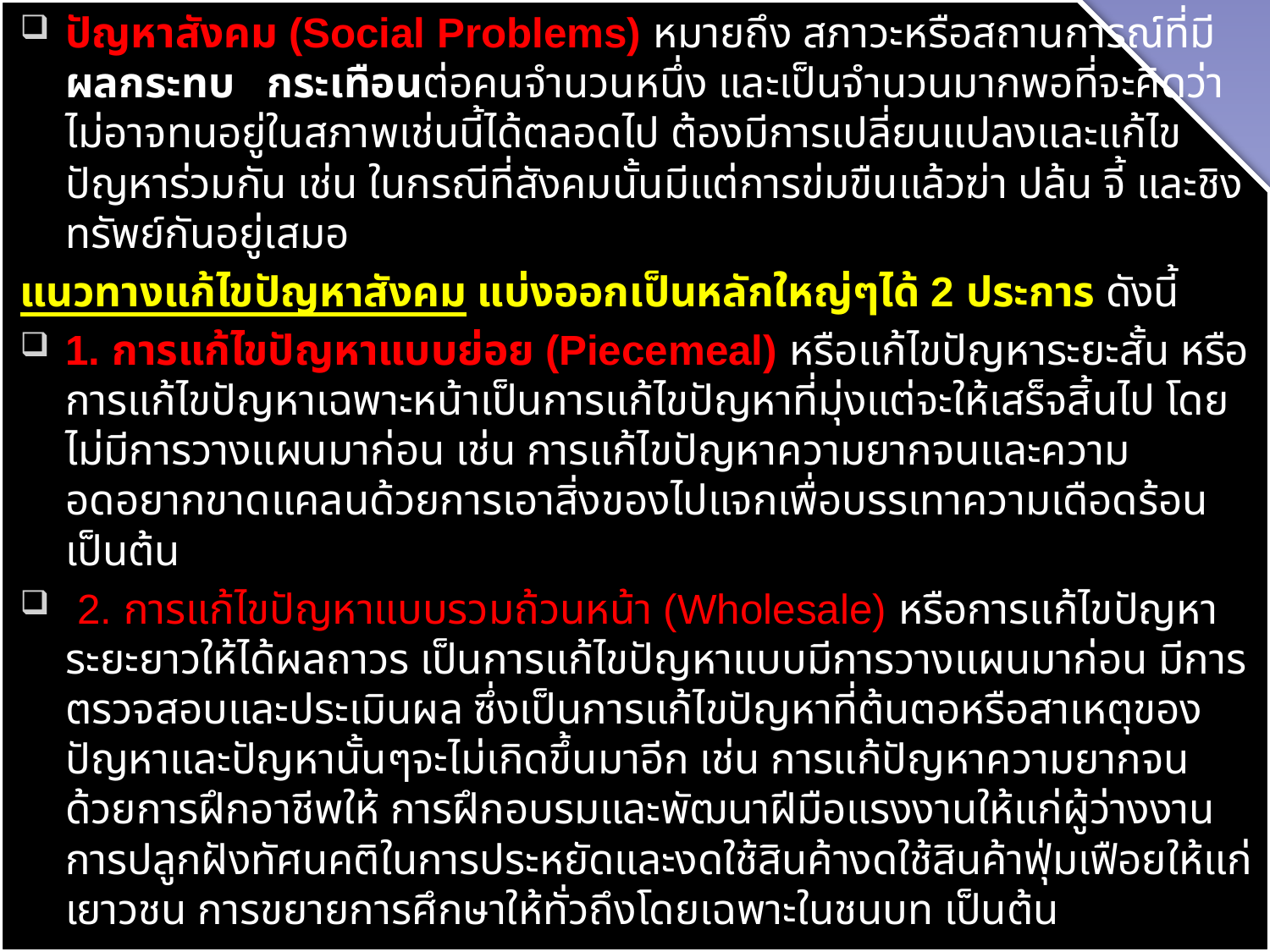

ปัญหาสังคม (Social Problems) หมายถึง สภาวะหรือสถานการณ์ที่มีผลกระทบ   กระเทือนต่อคนจำนวนหนึ่ง และเป็นจำนวนมากพอที่จะคิดว่าไม่อาจทนอยู่ในสภาพเช่นนี้ได้ตลอดไป ต้องมีการเปลี่ยนแปลงและแก้ไขปัญหาร่วมกัน เช่น ในกรณีที่สังคมนั้นมีแต่การข่มขืนแล้วฆ่า ปล้น จี้ และชิงทรัพย์กันอยู่เสมอ
แนวทางแก้ไขปัญหาสังคม แบ่งออกเป็นหลักใหญ่ๆได้ 2 ประการ ดังนี้
1. การแก้ไขปัญหาแบบย่อย (Piecemeal) หรือแก้ไขปัญหาระยะสั้น หรือการแก้ไขปัญหาเฉพาะหน้าเป็นการแก้ไขปัญหาที่มุ่งแต่จะให้เสร็จสิ้นไป โดยไม่มีการวางแผนมาก่อน เช่น การแก้ไขปัญหาความยากจนและความอดอยากขาดแคลนด้วยการเอาสิ่งของไปแจกเพื่อบรรเทาความเดือดร้อนเป็นต้น
 2. การแก้ไขปัญหาแบบรวมถ้วนหน้า (Wholesale) หรือการแก้ไขปัญหาระยะยาวให้ได้ผลถาวร เป็นการแก้ไขปัญหาแบบมีการวางแผนมาก่อน มีการตรวจสอบและประเมินผล ซึ่งเป็นการแก้ไขปัญหาที่ต้นตอหรือสาเหตุของปัญหาและปัญหานั้นๆจะไม่เกิดขึ้นมาอีก เช่น การแก้ปัญหาความยากจนด้วยการฝึกอาชีพให้ การฝึกอบรมและพัฒนาฝีมือแรงงานให้แก่ผู้ว่างงาน การปลูกฝังทัศนคติในการประหยัดและงดใช้สินค้างดใช้สินค้าฟุ่มเฟือยให้แก่เยาวชน การขยายการศึกษาให้ทั่วถึงโดยเฉพาะในชนบท เป็นต้น